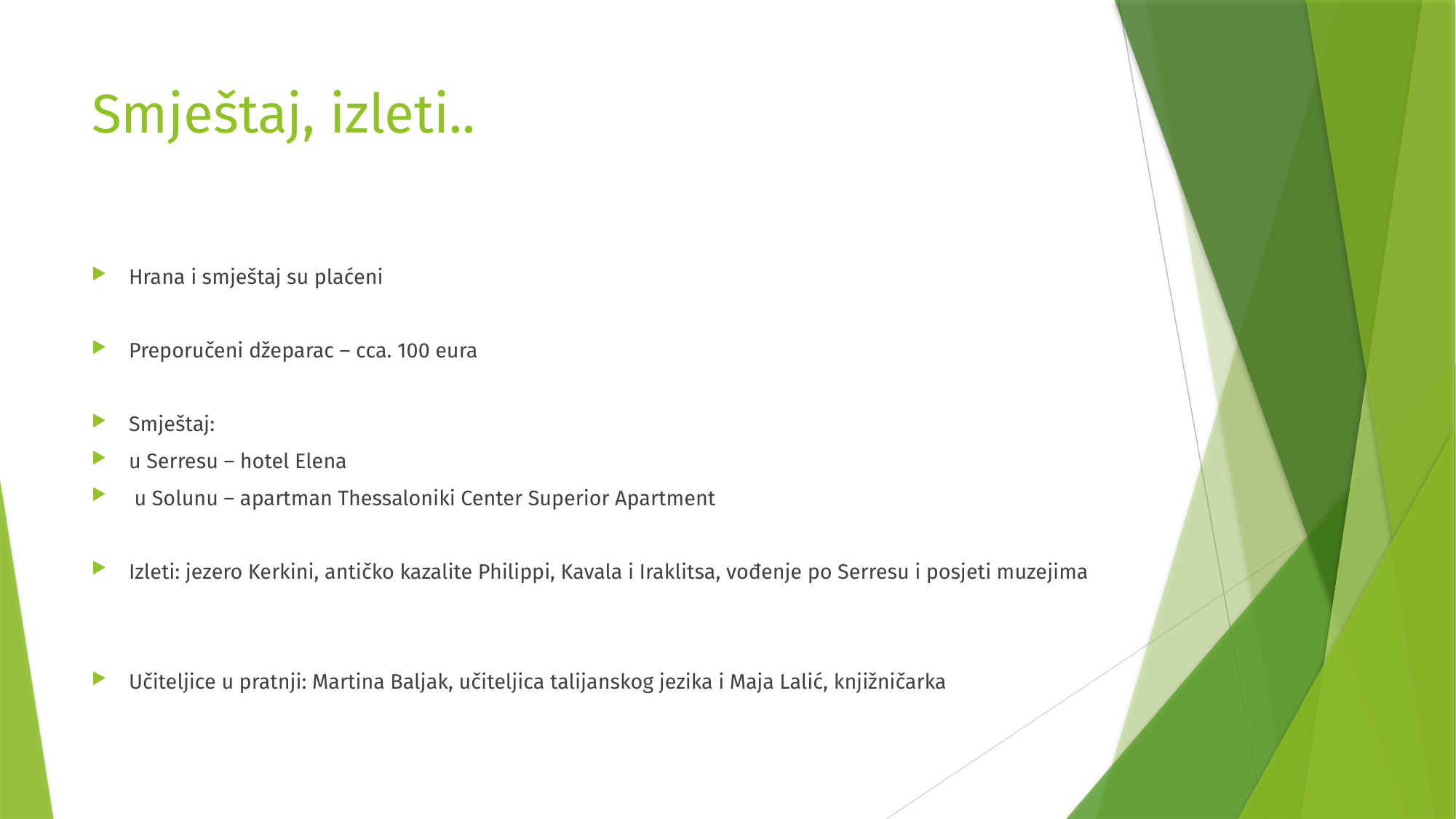

# Smještaj, izleti..
Hrana i smještaj su plaćeni

Preporučeni džeparac – cca. 100 eura

Smještaj:
u Serresu – hotel Elena
 u Solunu – apartman Thessaloniki Center Superior Apartment

Izleti: jezero Kerkini, antičko kazalite Philippi, Kavala i Iraklitsa, vođenje po Serresu i posjeti muzejima

Učiteljice u pratnji: Martina Baljak, učiteljica talijanskog jezika i Maja Lalić, knjižničarka